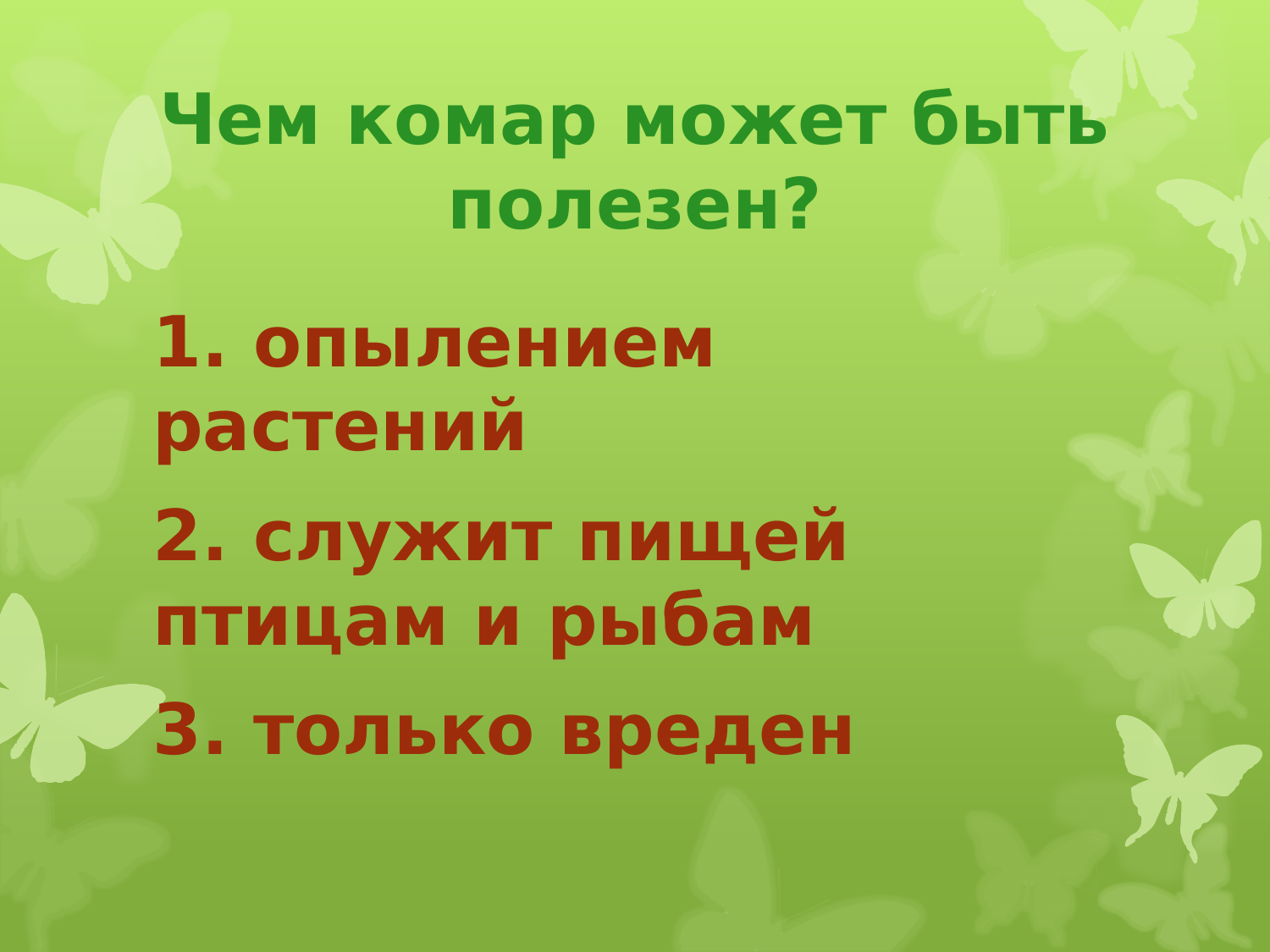

# Чем комар может быть полезен?
1. опылением растений
2. служит пищей птицам и рыбам
3. только вреден